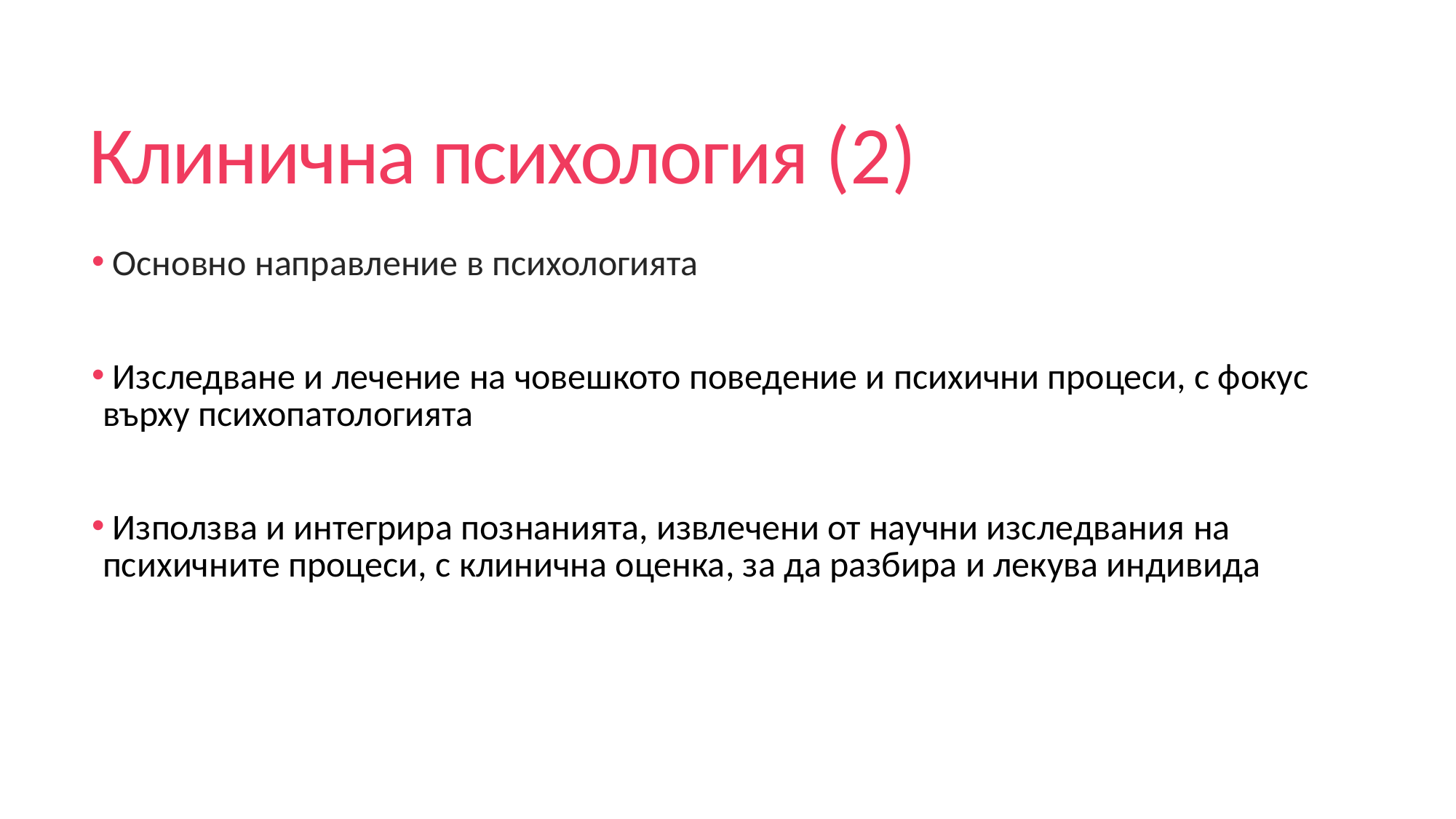

# Клинична психология (2)
 Основно направление в психологията

 Изследване и лечение на човешкото поведение и психични процеси, с фокус върху психопатологията

 Използва и интегрира познанията, извлечени от научни изследвания на психичните процеси, с клинична оценка, за да разбира и лекува индивида